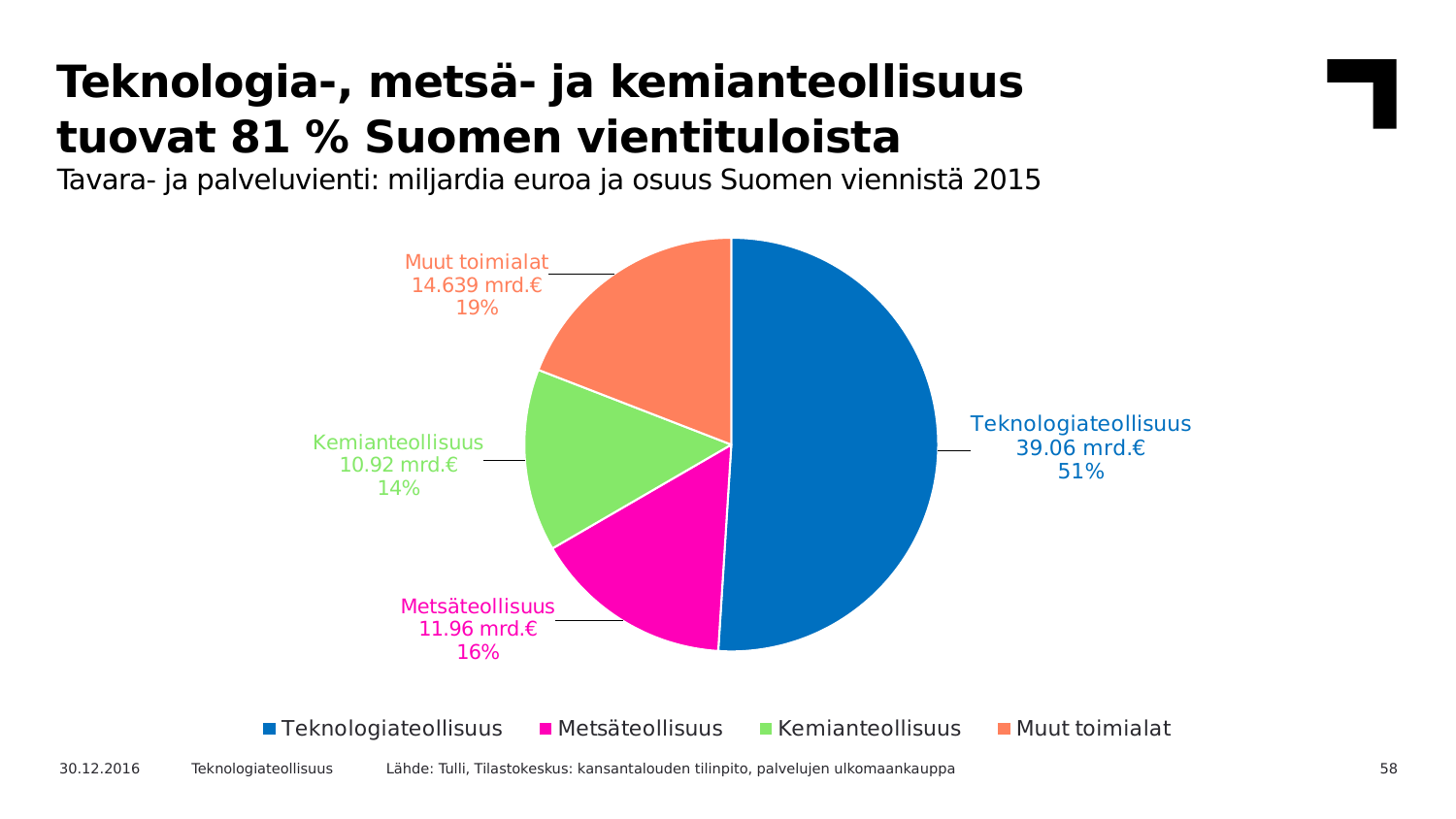

Teknologia-, metsä- ja kemianteollisuus
tuovat 81 % Suomen vientituloista
Tavara- ja palveluvienti: miljardia euroa ja osuus Suomen viennistä 2015

### Chart

| Category | 2014 |
|---|---|
| Teknologiateollisuus | 39.06 |
| Metsäteollisuus | 11.96 |
| Kemianteollisuus | 10.92 |
| Muut toimialat | 14.639 |
Lähde: Tulli, Tilastokeskus: kansantalouden tilinpito, palvelujen ulkomaankauppa

30.12.2016
Teknologiateollisuus
58